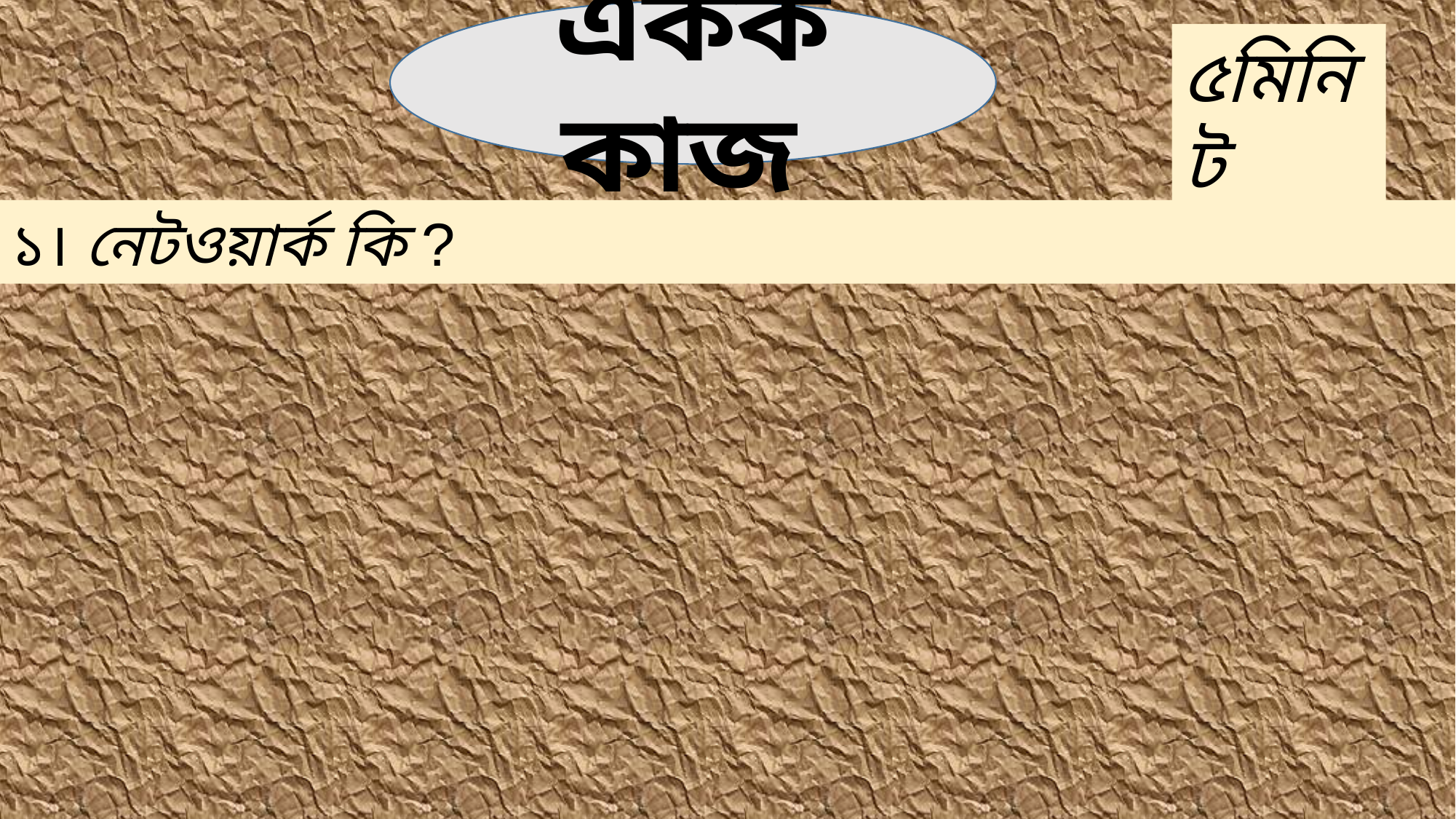

একক কাজ
৫মিনিট
১। নেটওয়ার্ক কি ?